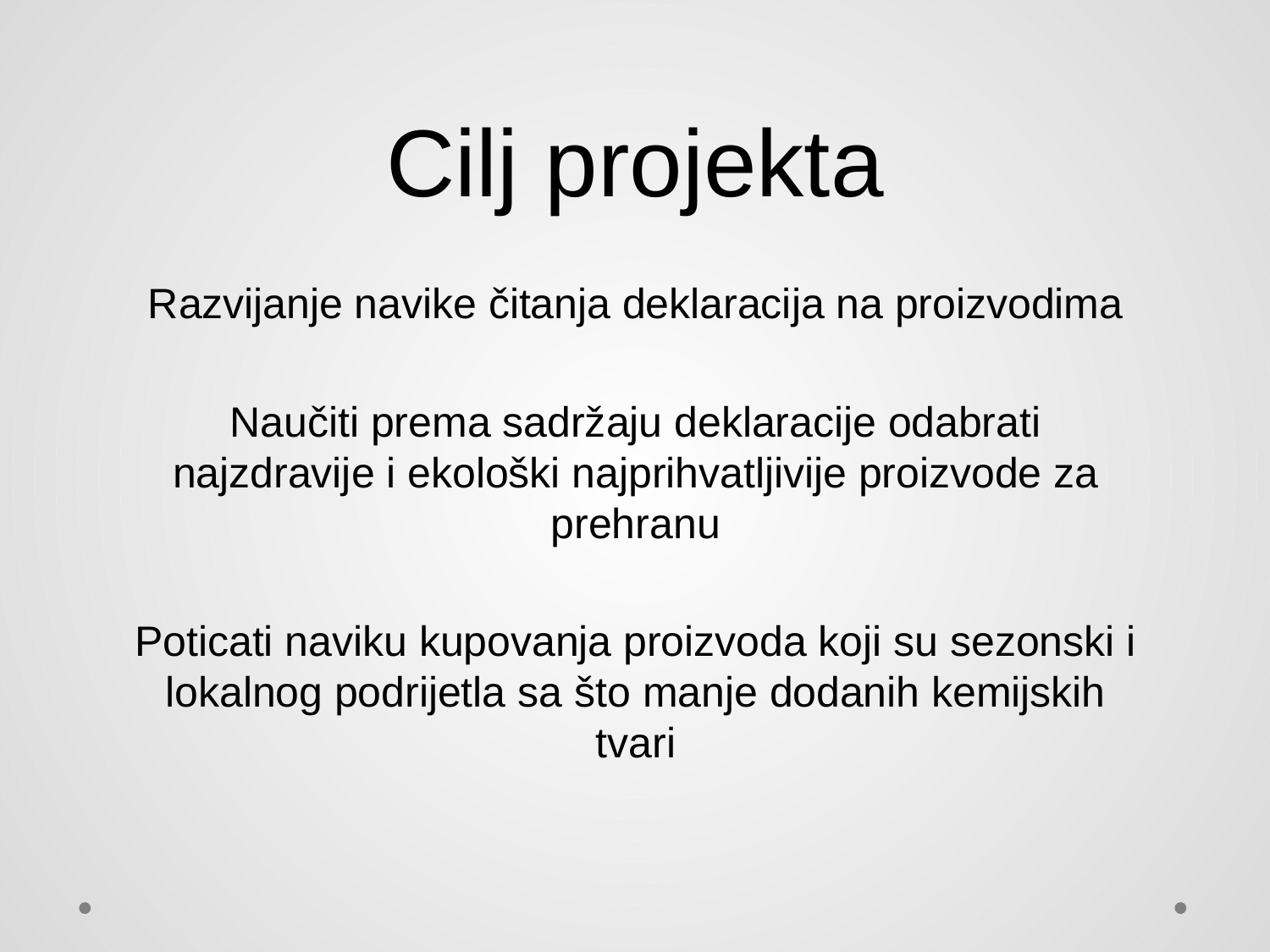

# Cilj projekta
Razvijanje navike čitanja deklaracija na proizvodima

Naučiti prema sadržaju deklaracije odabrati najzdravije i ekološki najprihvatljivije proizvode za prehranu

Poticati naviku kupovanja proizvoda koji su sezonski i lokalnog podrijetla sa što manje dodanih kemijskih tvari